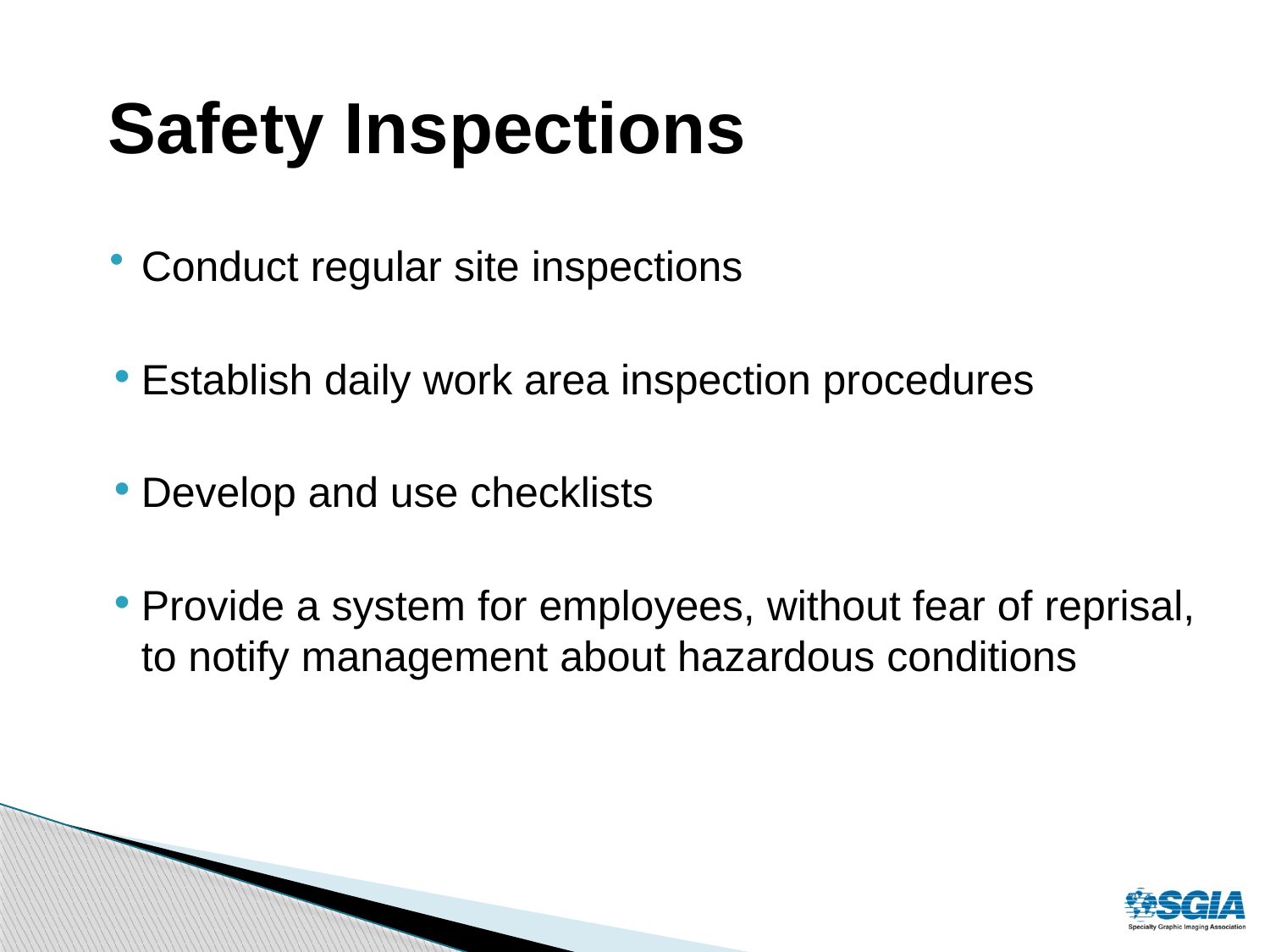

# Safety Inspections
Conduct regular site inspections

Establish daily work area inspection procedures

Develop and use checklists

Provide a system for employees, without fear of reprisal, to notify management about hazardous conditions